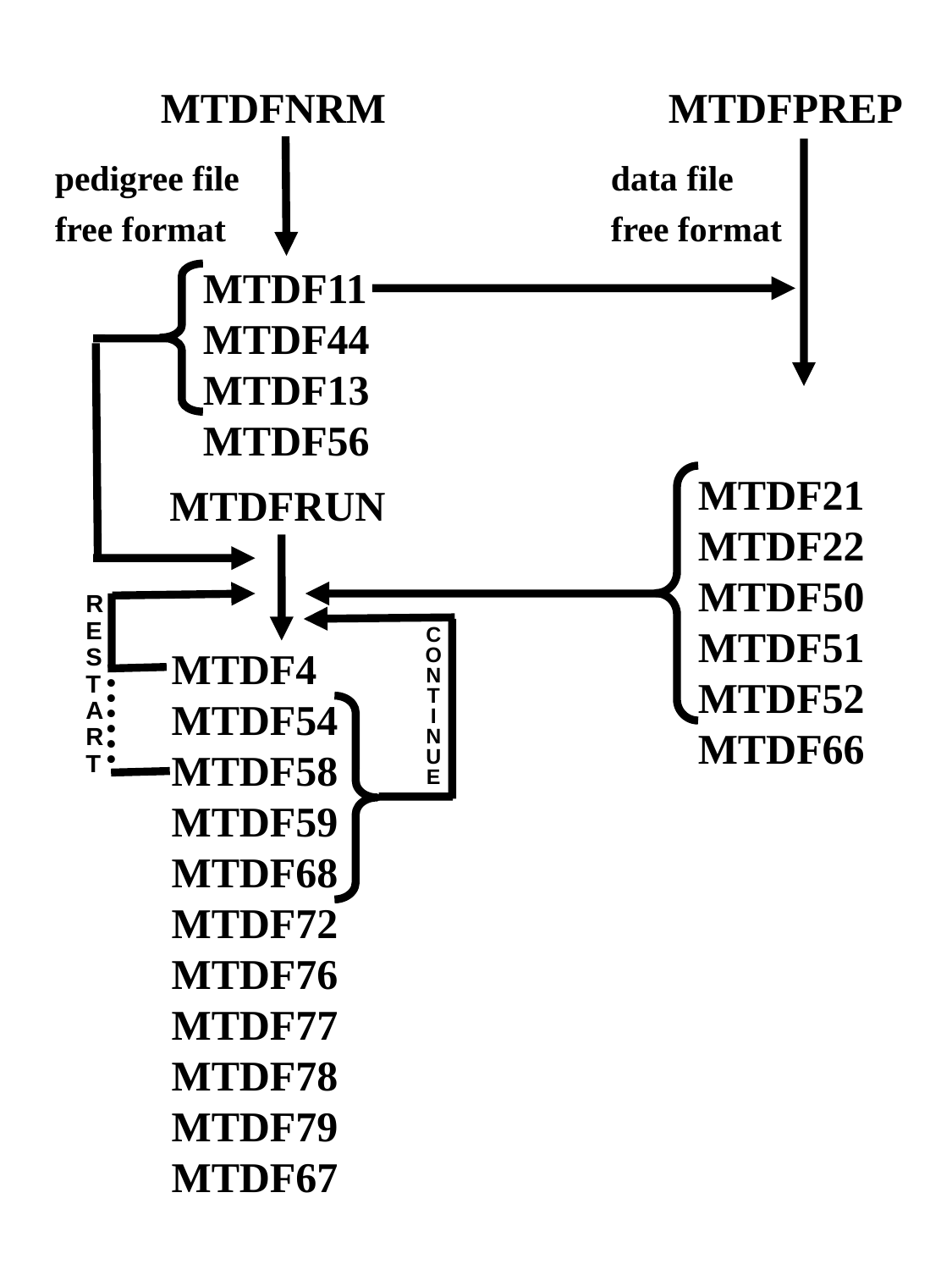

MTDFNRM				MTDFPREP

pedigree file	data file
free format	free format
MTDF11
MTDF44
MTDF13
MTDF56

MTDF21
MTDF22
MTDF50
MTDF51
MTDF52
MTDF66

MTDFRUN

R
E
S
T
A
R
T

C
O
N
T
I
N
U
E
MTDF4
MTDF54
MTDF58
MTDF59
MTDF68
MTDF72
MTDF76
MTDF77
MTDF78
MTDF79
MTDF67

•
•
•
•
•
•